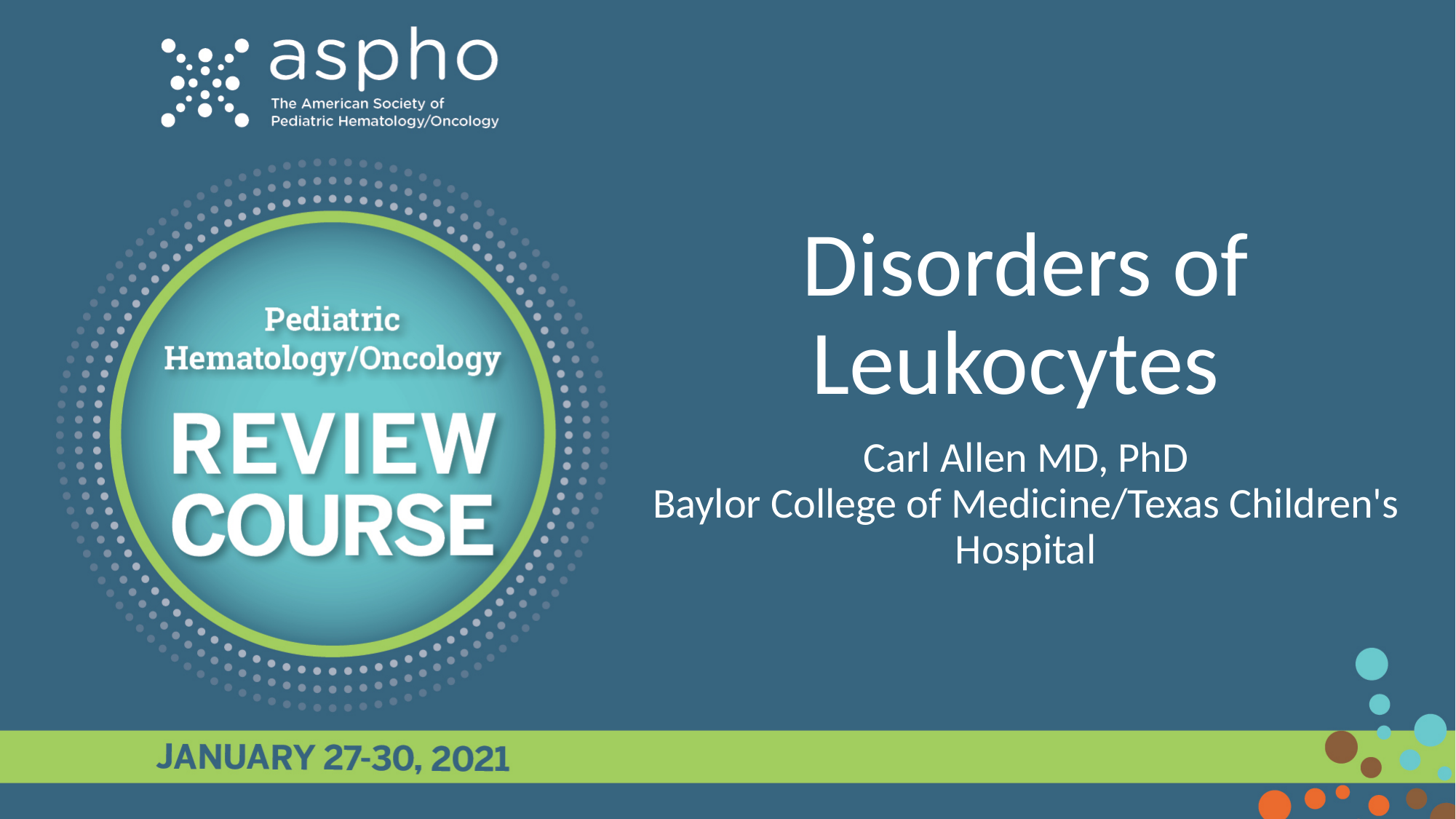

# Disorders of Leukocytes
Carl Allen MD, PhD
Baylor College of Medicine/Texas Children's Hospital